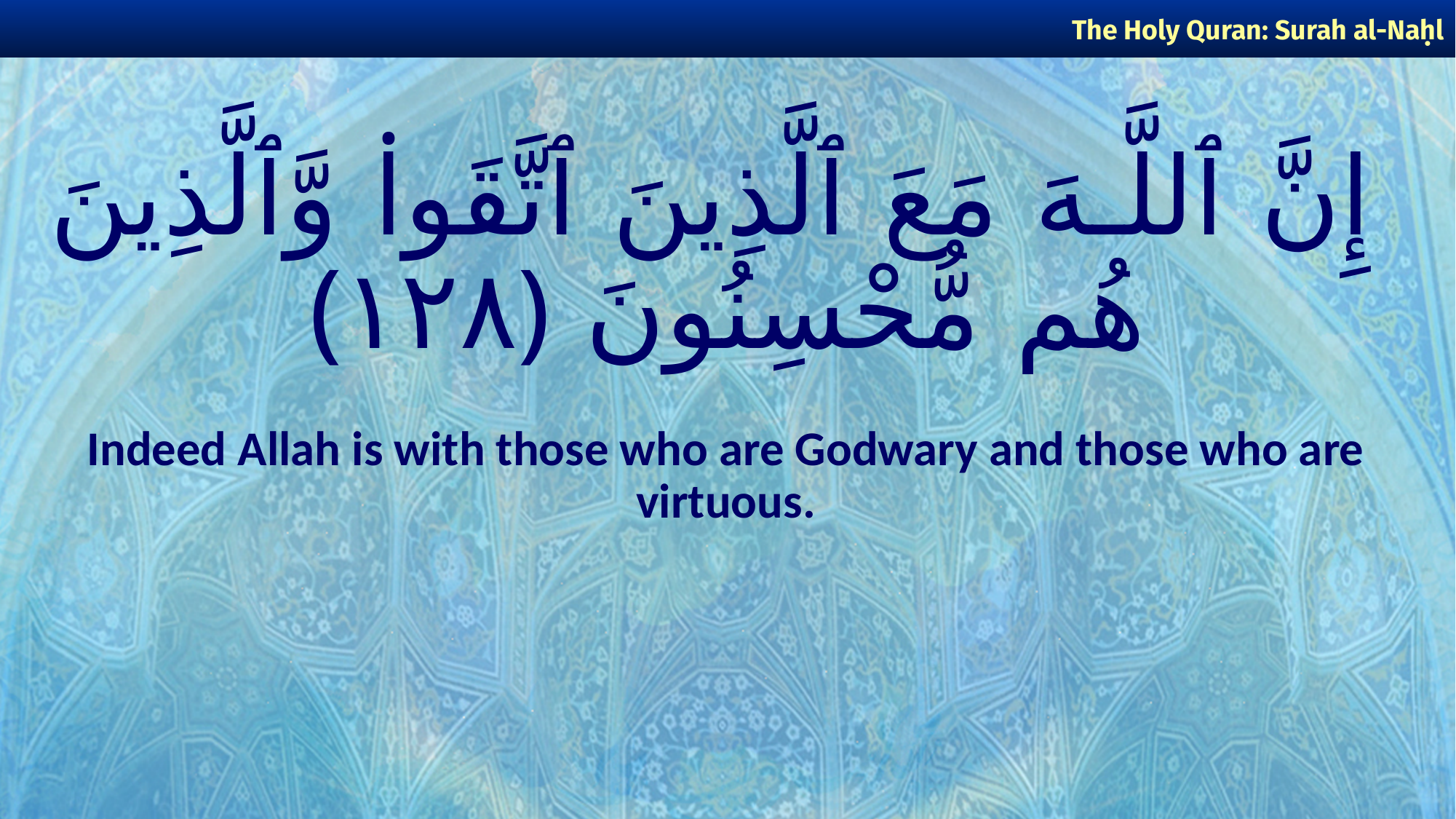

The Holy Quran: Surah al-Naḥl
# إِنَّ ٱللَّـهَ مَعَ ٱلَّذِينَ ٱتَّقَوا۟ وَّٱلَّذِينَ هُم مُّحْسِنُونَ ﴿١٢٨﴾
Indeed Allah is with those who are Godwary and those who are virtuous.